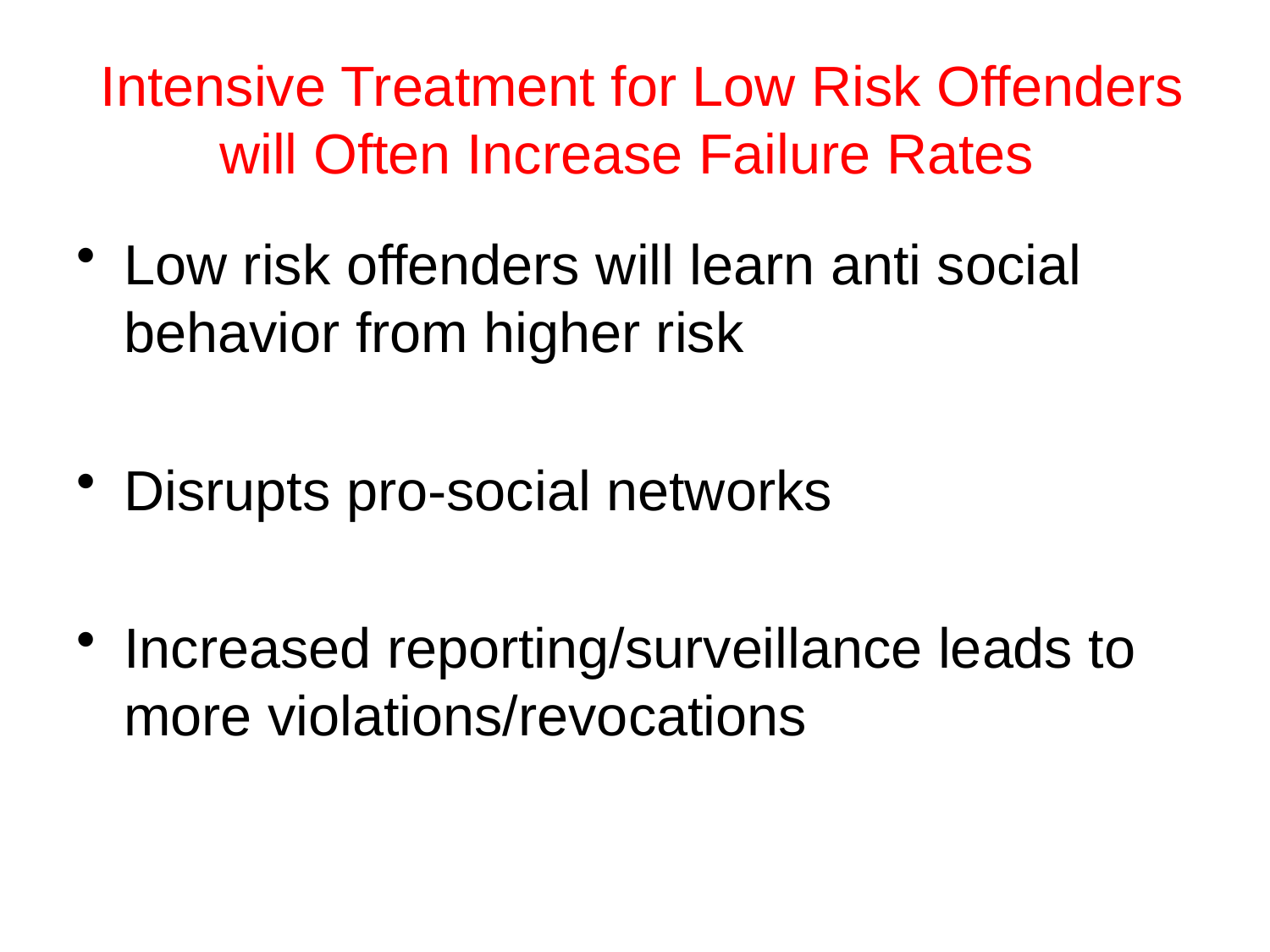

# Intensive Treatment for Low Risk Offenders will Often Increase Failure Rates
Low risk offenders will learn anti social behavior from higher risk

Disrupts pro-social networks

Increased reporting/surveillance leads to more violations/revocations